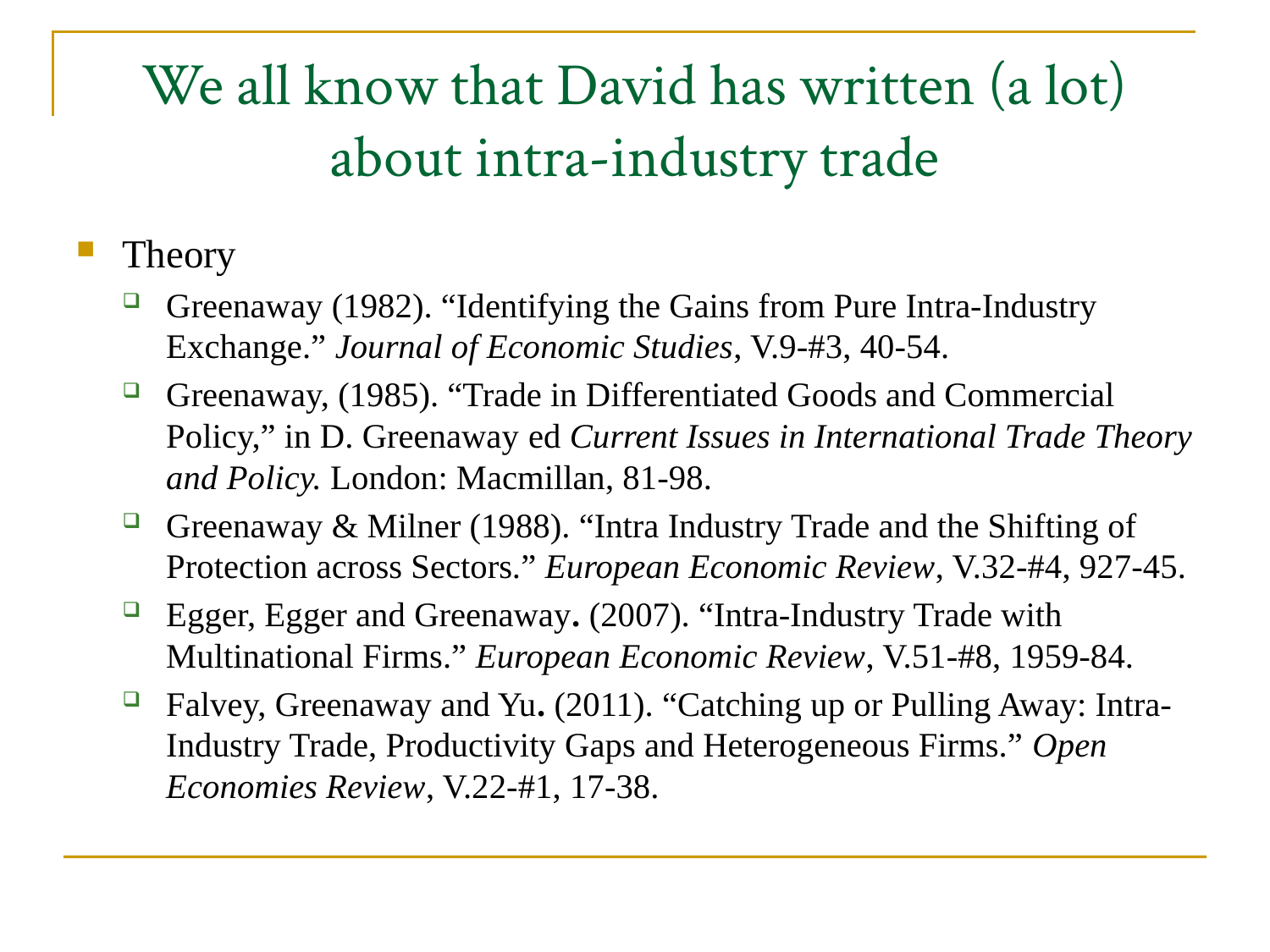

# We all know that David has written (a lot) about intra-industry trade
Theory
Greenaway (1982). “Identifying the Gains from Pure Intra‐Industry Exchange.” Journal of Economic Studies, V.9-#3, 40-54.
Greenaway, (1985). “Trade in Differentiated Goods and Commercial Policy,” in D. Greenaway ed Current Issues in International Trade Theory and Policy. London: Macmillan, 81-98.
Greenaway & Milner (1988). “Intra Industry Trade and the Shifting of Protection across Sectors.” European Economic Review, V.32-#4, 927-45.
Egger, Egger and Greenaway. (2007). “Intra-Industry Trade with Multinational Firms.” European Economic Review, V.51-#8, 1959-84.
Falvey, Greenaway and Yu. (2011). “Catching up or Pulling Away: Intra-Industry Trade, Productivity Gaps and Heterogeneous Firms.” Open Economies Review, V.22-#1, 17-38.